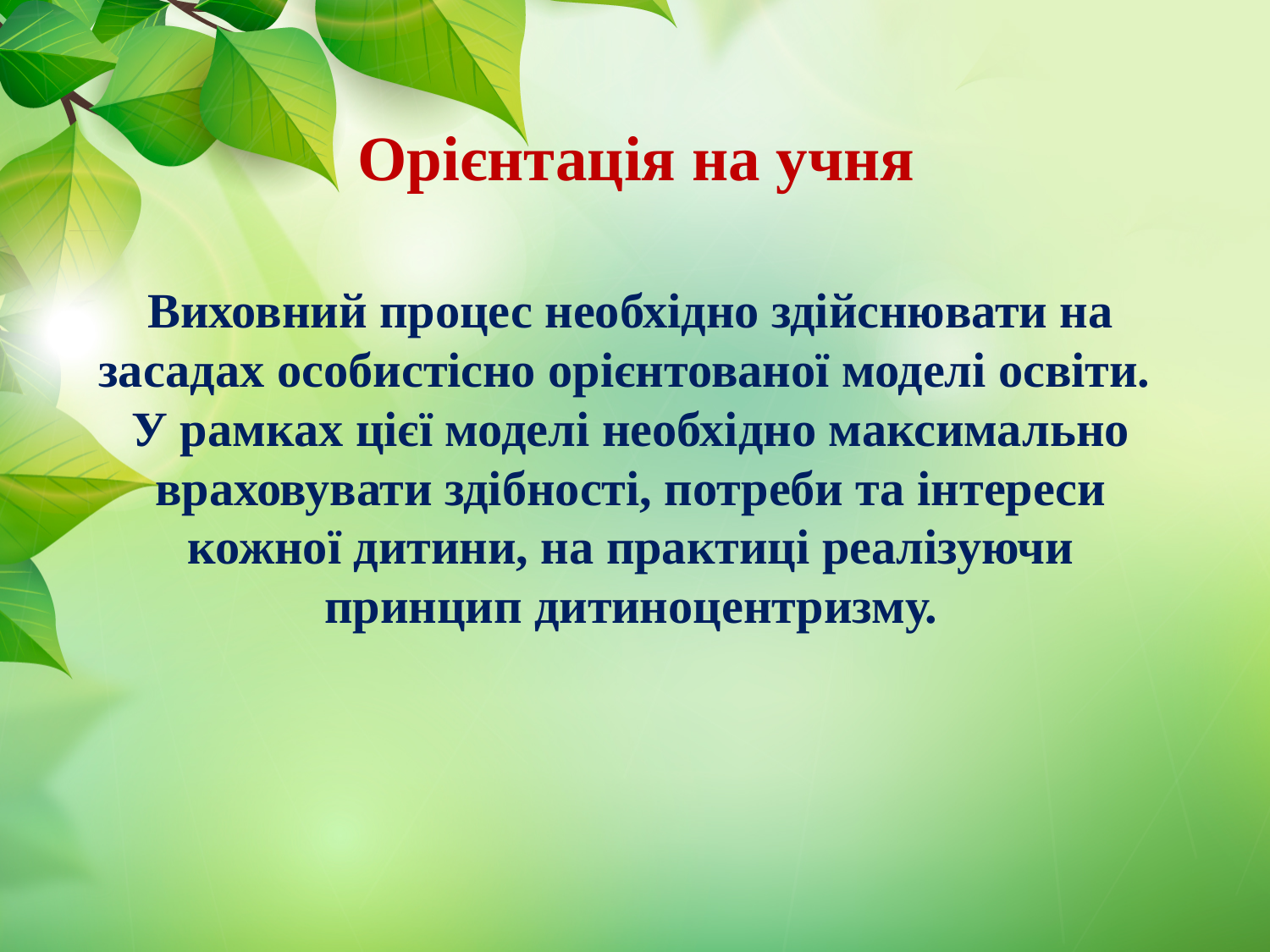

# Орієнтація на учня

Виховний процес необхідно здійснювати на засадах особистісно орієнтованої моделі освіти.
У рамках цієї моделі необхідно максимально враховувати здібності, потреби та інтереси кожної дитини, на практиці реалізуючи принцип дитиноцентризму.